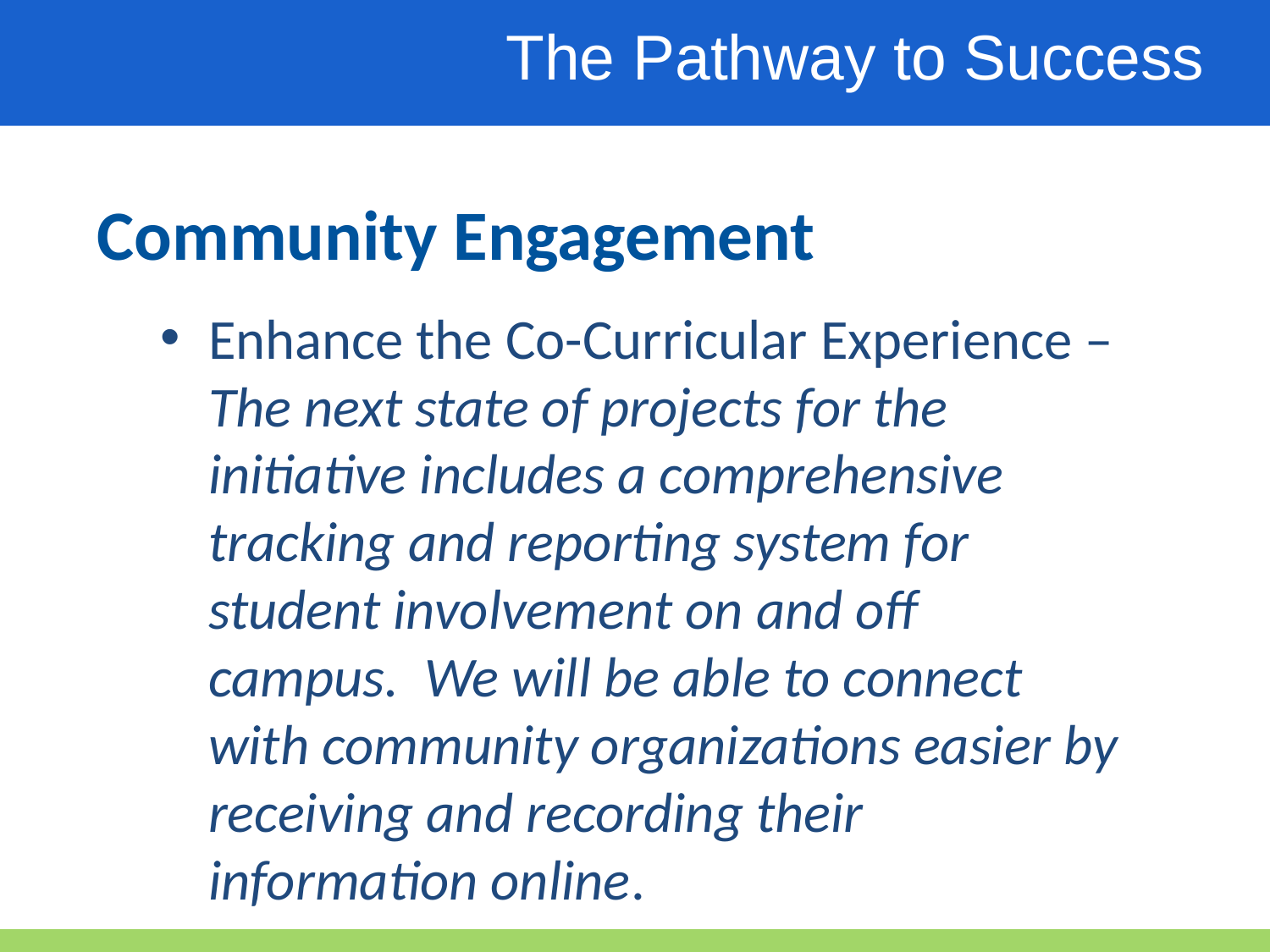

The Pathway to Success
Community Engagement
Enhance the Co-Curricular Experience – The next state of projects for the initiative includes a comprehensive tracking and reporting system for student involvement on and off campus.  We will be able to connect with community organizations easier by receiving and recording their information online.